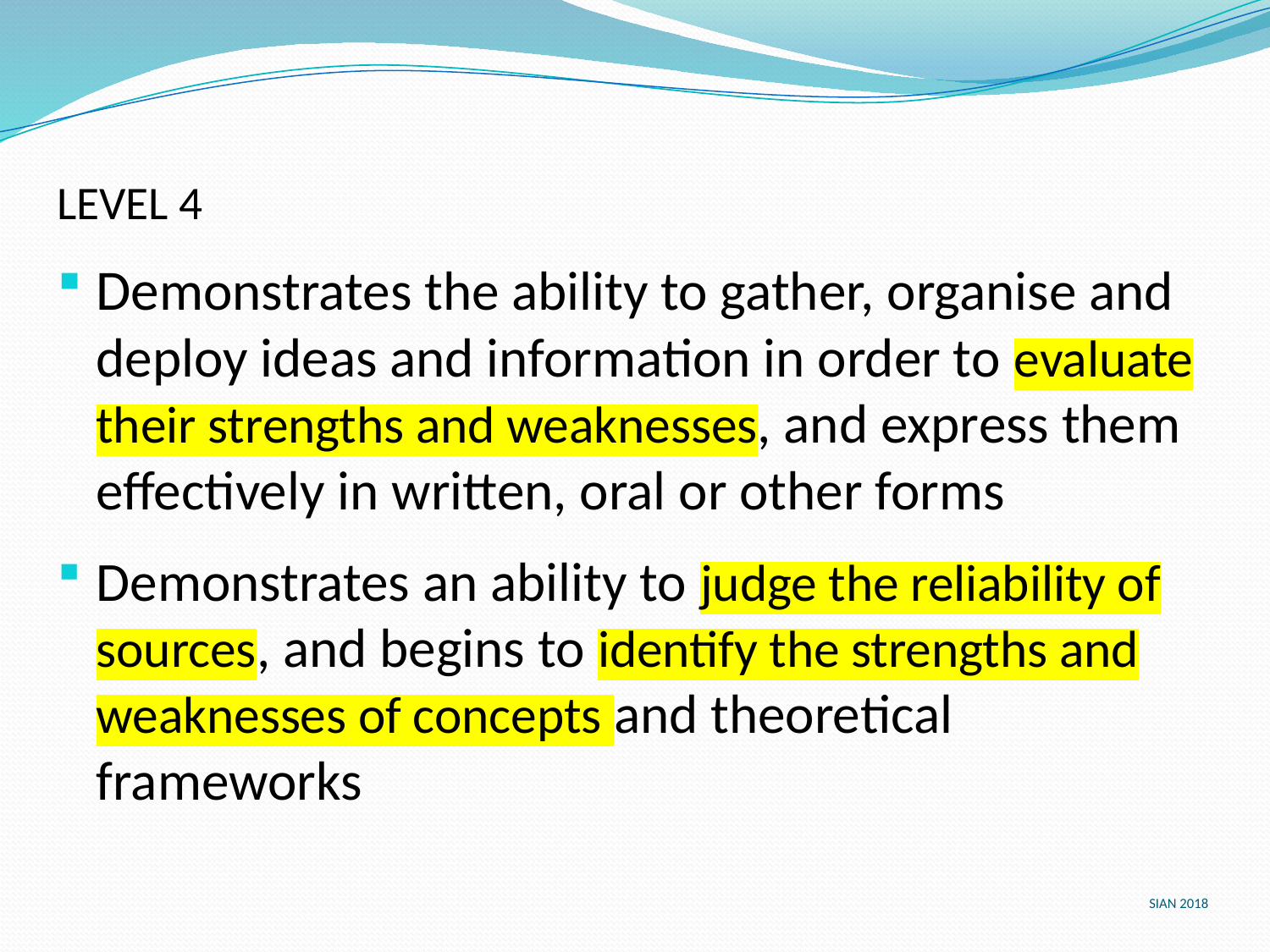

LEVEL 4
Demonstrates the ability to gather, organise and deploy ideas and information in order to evaluate their strengths and weaknesses, and express them effectively in written, oral or other forms
Demonstrates an ability to judge the reliability of sources, and begins to identify the strengths and weaknesses of concepts and theoretical frameworks

SIAN 2018